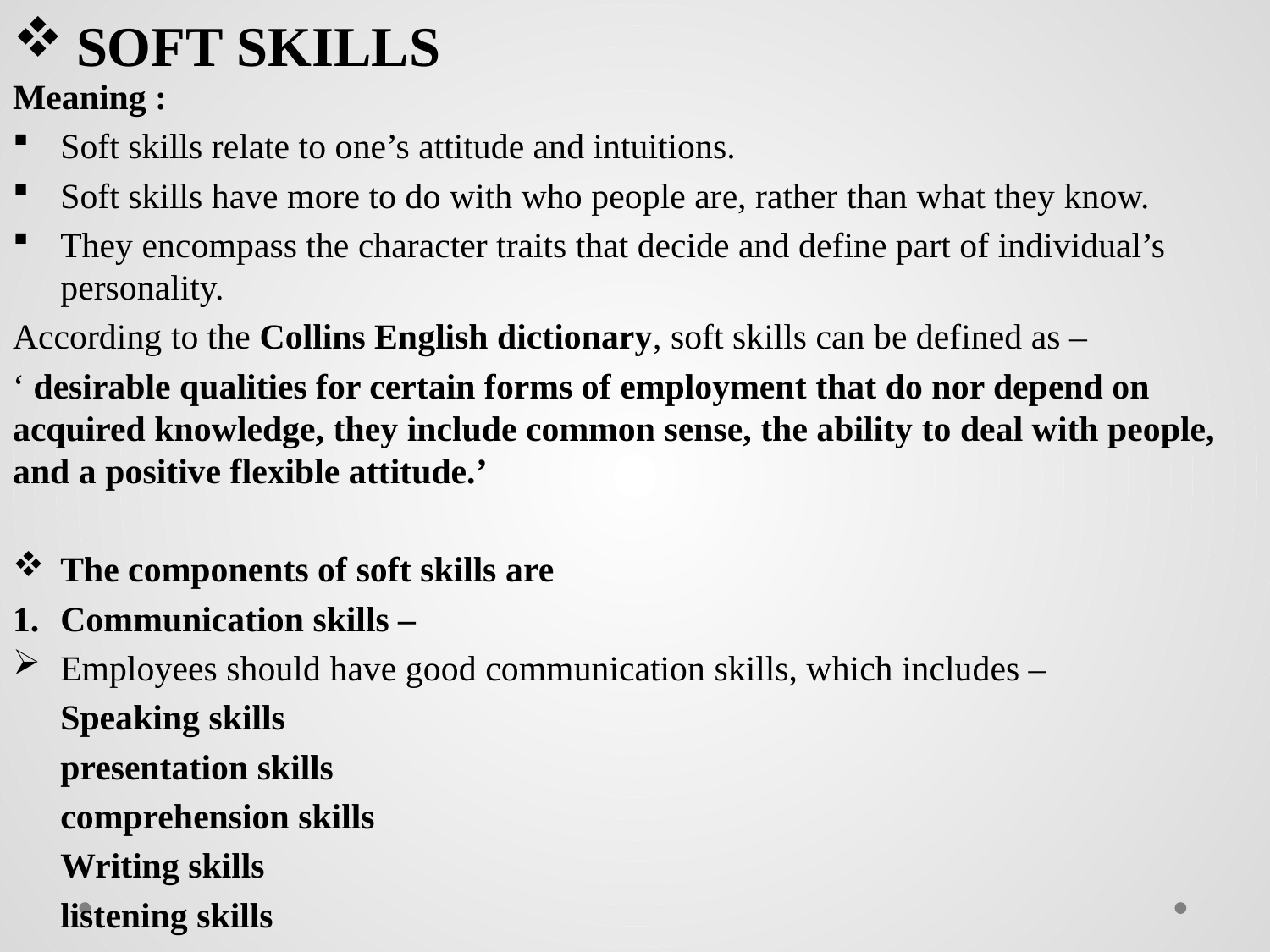

# SOFT SKILLS
Meaning :
Soft skills relate to one’s attitude and intuitions.
Soft skills have more to do with who people are, rather than what they know.
They encompass the character traits that decide and define part of individual’s personality.
According to the Collins English dictionary, soft skills can be defined as –
‘ desirable qualities for certain forms of employment that do nor depend on acquired knowledge, they include common sense, the ability to deal with people, and a positive flexible attitude.’

The components of soft skills are
Communication skills –
Employees should have good communication skills, which includes –
Speaking skills
presentation skills
comprehension skills
Writing skills
listening skills